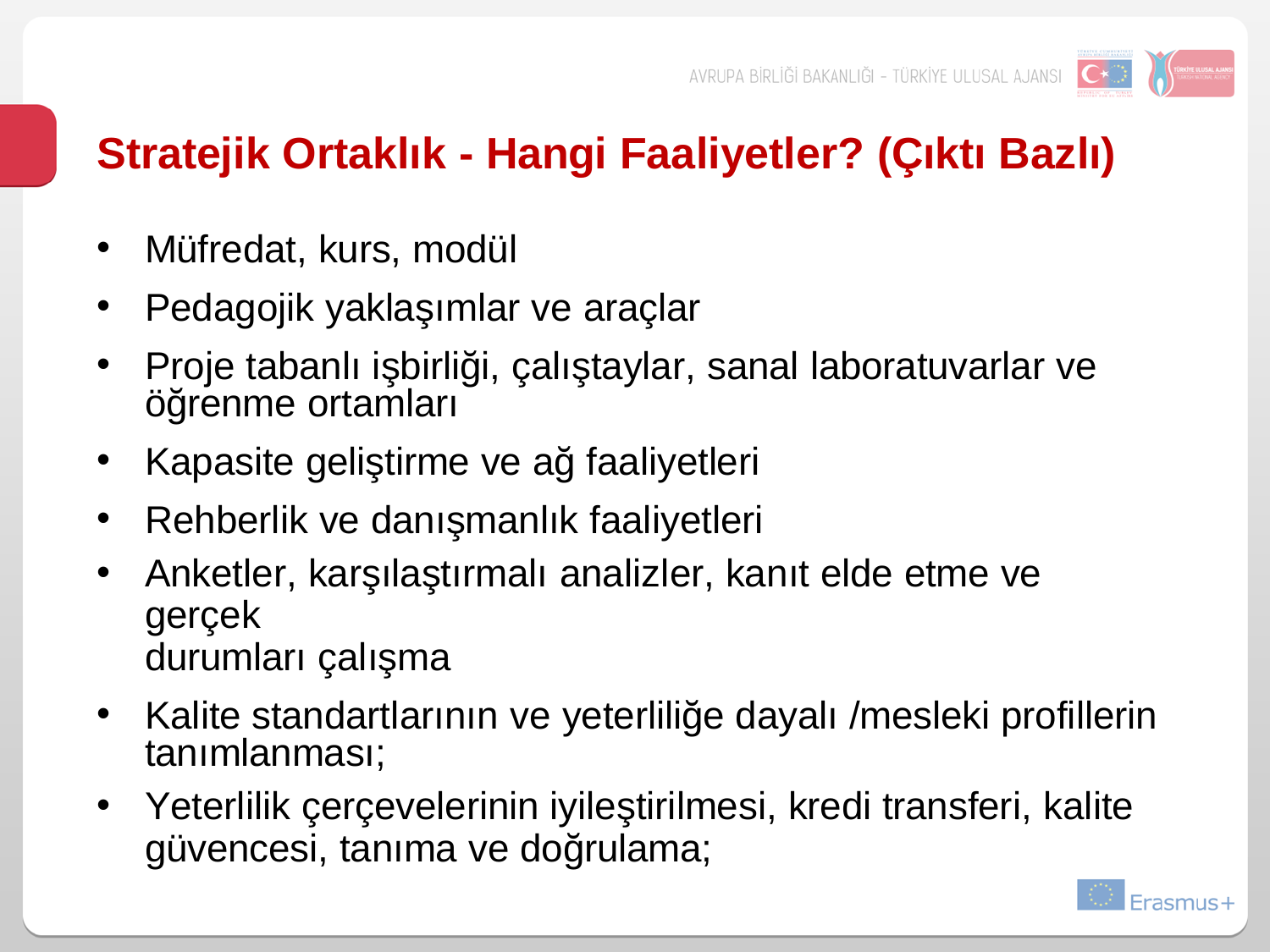

# Stratejik Ortaklık - Hangi Faaliyetler? (Çıktı Bazlı)
Müfredat, kurs, modül
Pedagojik yaklaşımlar ve araçlar
Proje tabanlı işbirliği, çalıştaylar, sanal laboratuvarlar ve öğrenme ortamları
Kapasite geliştirme ve ağ faaliyetleri
Rehberlik ve danışmanlık faaliyetleri
Anketler, karşılaştırmalı analizler, kanıt elde etme ve gerçek
durumları çalışma
Kalite standartlarının ve yeterliliğe dayalı /mesleki profillerin tanımlanması;
Yeterlilik çerçevelerinin iyileştirilmesi, kredi transferi, kalite
güvencesi, tanıma ve doğrulama;